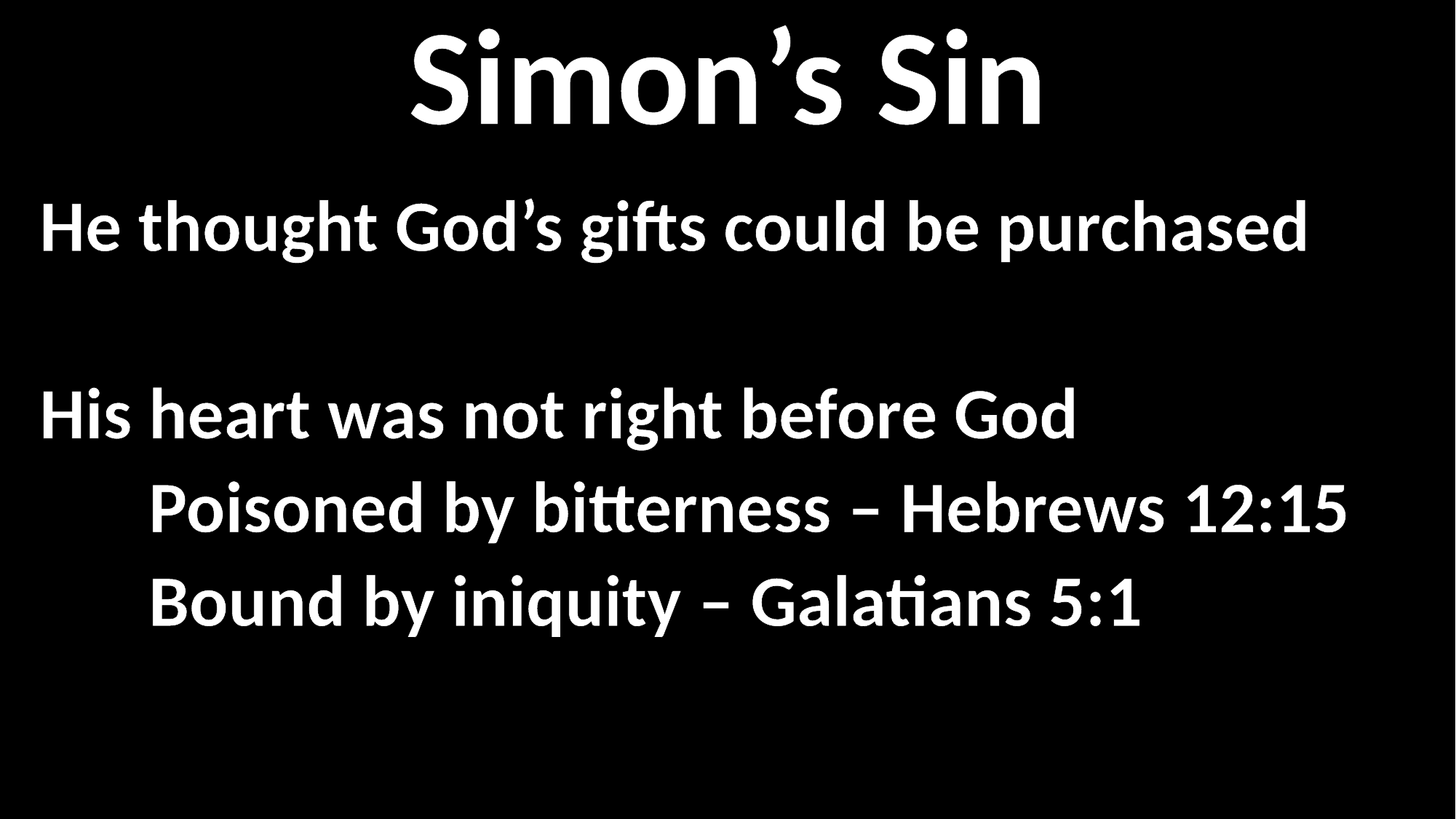

Simon’s Sin
He thought God’s gifts could be purchased

His heart was not right before God
	Poisoned by bitterness – Hebrews 12:15
	Bound by iniquity – Galatians 5:1